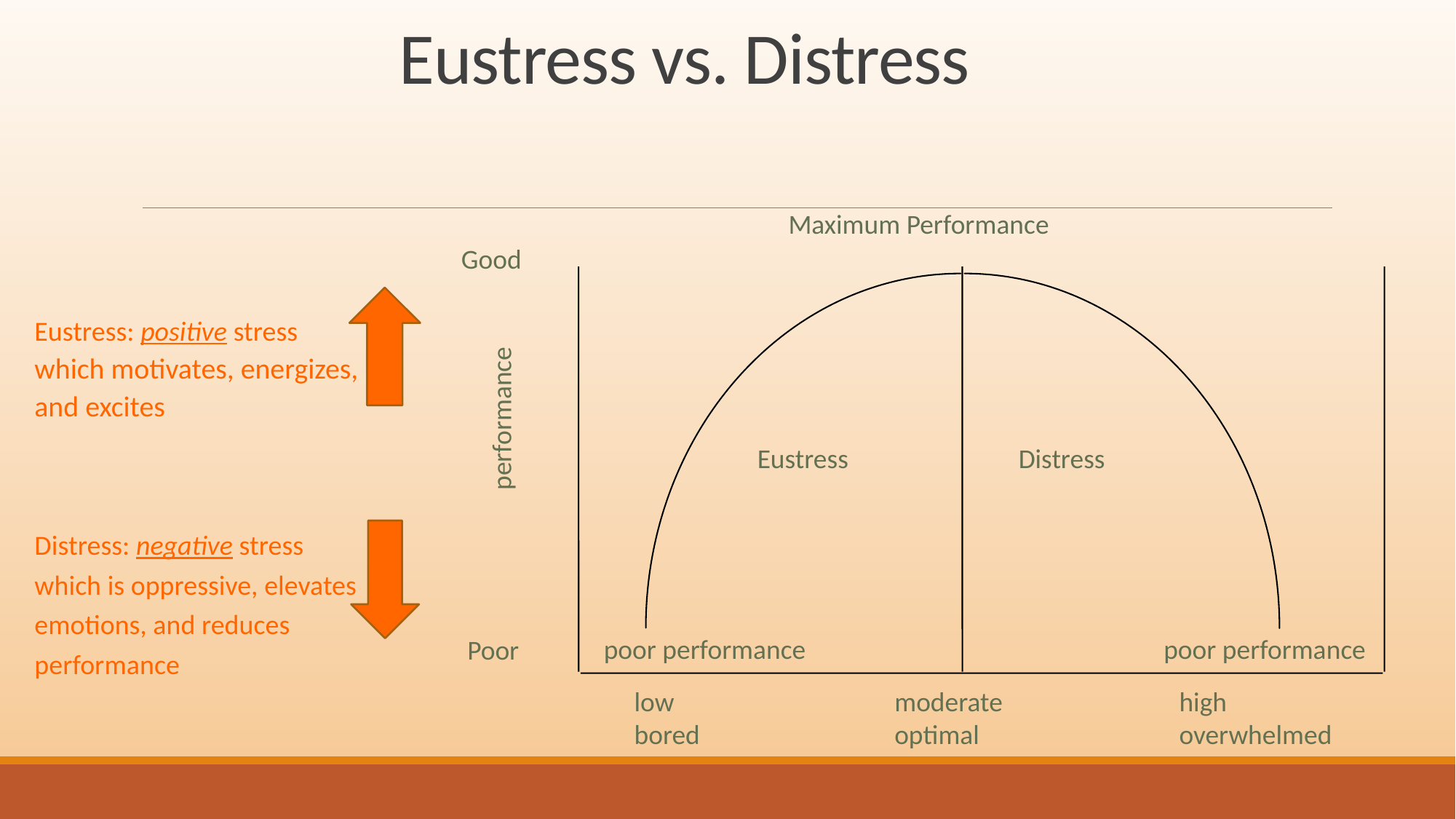

# Eustress vs. Distress
Maximum Performance
Good

performance
Eustress
Distress

poor performance
poor performance
Poor

low
bored
moderate
optimal
high
overwhelmed

Eustress: positive stress          which motivates, energizes,
and excites

Distress: negative stress which is oppressive, elevates emotions, and reduces performance